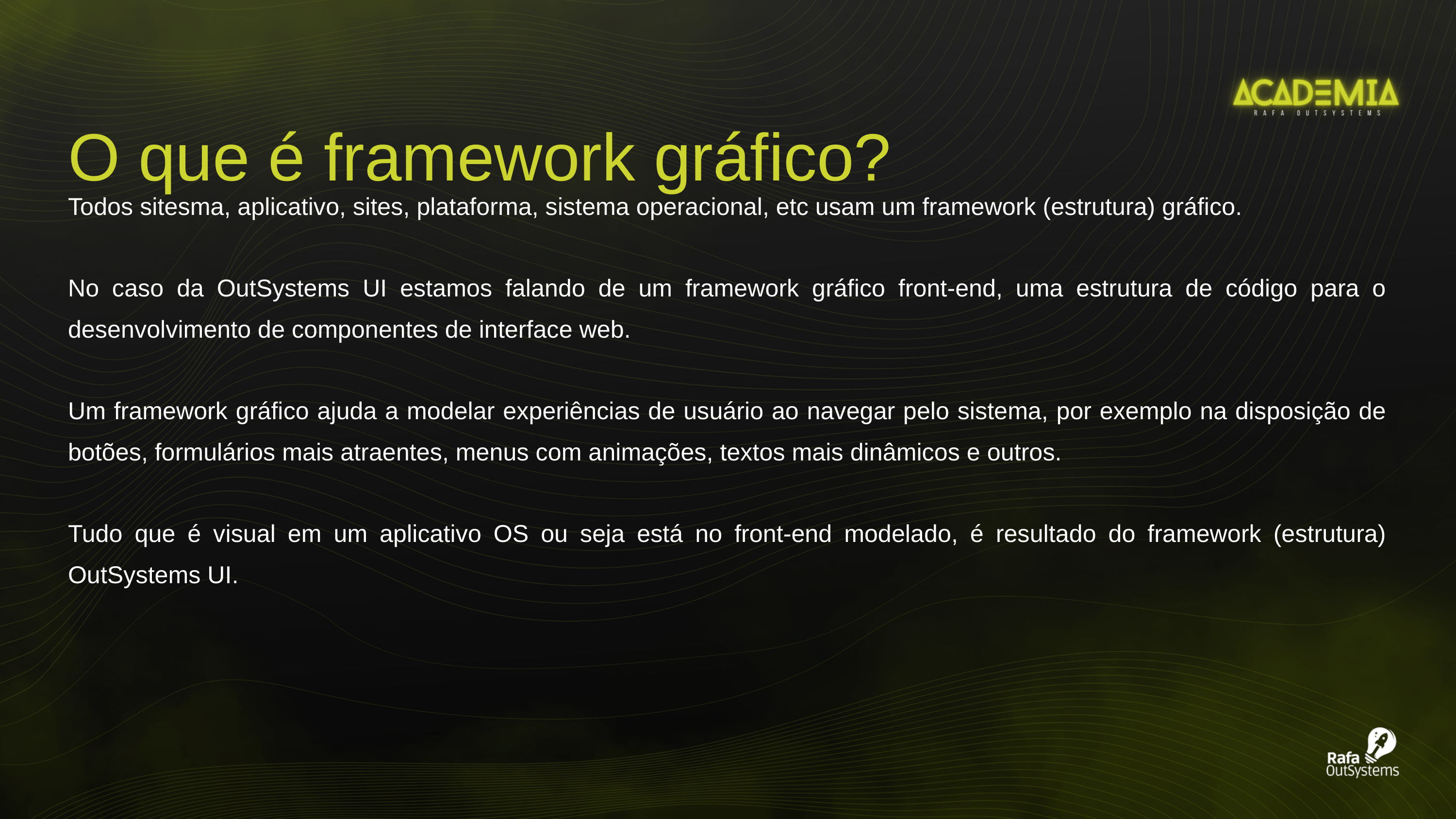

O que é framework gráfico?
Todos sitesma, aplicativo, sites, plataforma, sistema operacional, etc usam um framework (estrutura) gráfico.

No caso da OutSystems UI estamos falando de um framework gráfico front-end, uma estrutura de código para o desenvolvimento de componentes de interface web.

Um framework gráfico ajuda a modelar experiências de usuário ao navegar pelo sistema, por exemplo na disposição de botões, formulários mais atraentes, menus com animações, textos mais dinâmicos e outros.

Tudo que é visual em um aplicativo OS ou seja está no front-end modelado, é resultado do framework (estrutura) OutSystems UI.